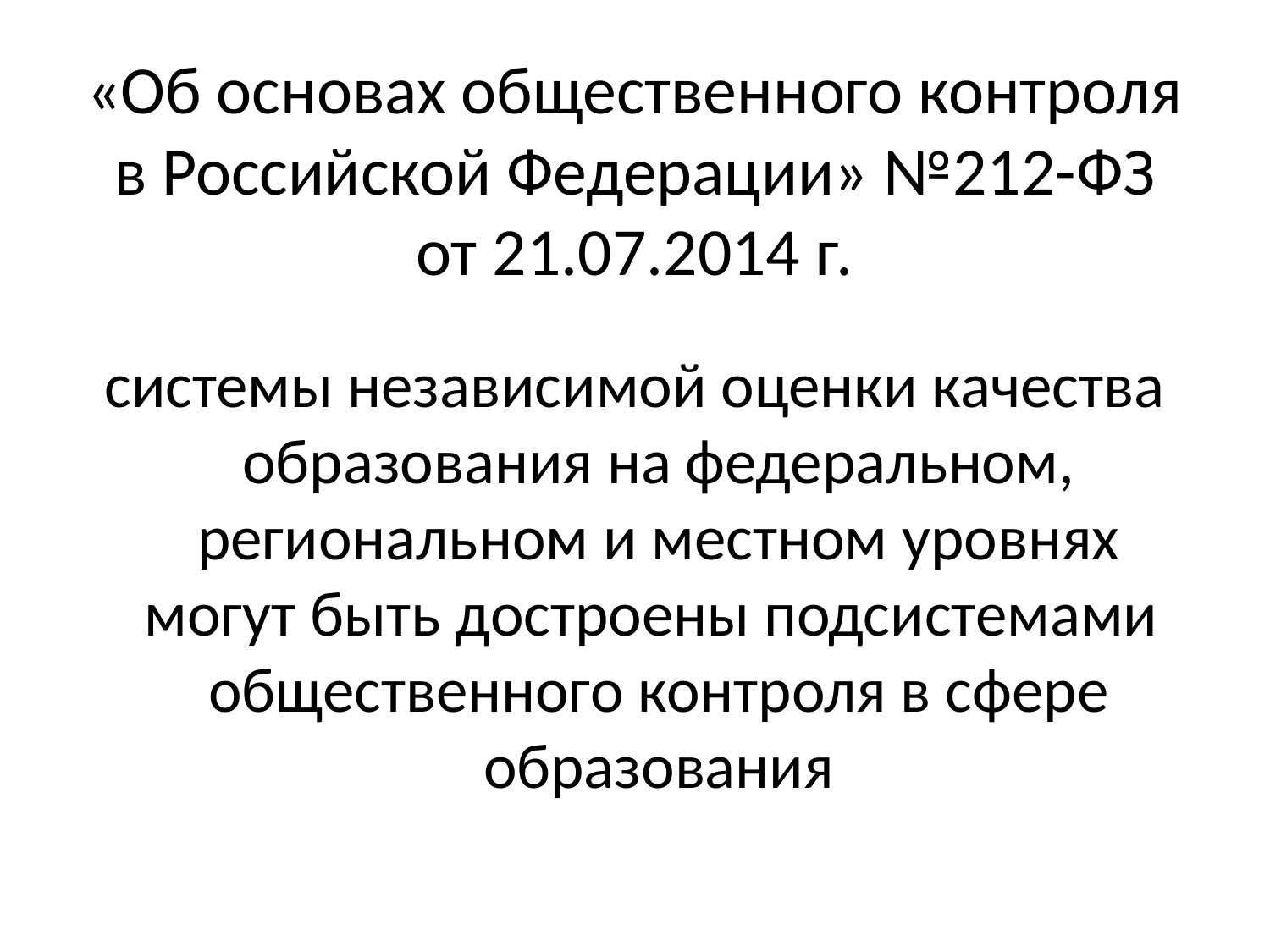

# «Об основах общественного контроля в Российской Федерации» №212-ФЗ от 21.07.2014 г.
системы независимой оценки качества образования на федеральном, региональном и местном уровнях могут быть достроены подсистемами  общественного контроля в сфере образования